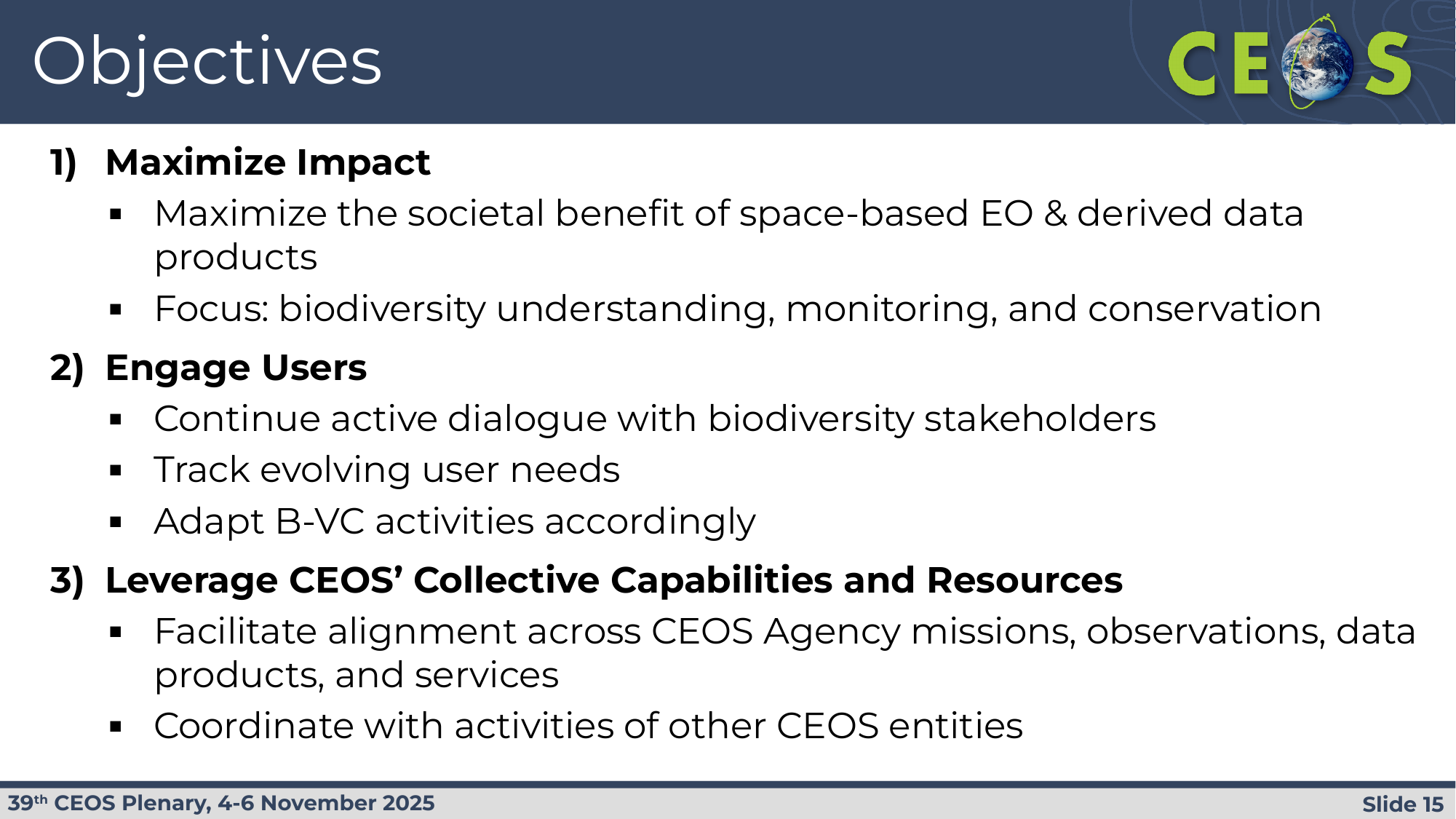

# Objectives
Maximize Impact
Maximize the societal benefit of space-based EO & derived data products
Focus: biodiversity understanding, monitoring, and conservation
Engage Users
Continue active dialogue with biodiversity stakeholders
Track evolving user needs
Adapt B-VC activities accordingly
Leverage CEOS’ Collective Capabilities and Resources
Facilitate alignment across CEOS Agency missions, observations, data products, and services
Coordinate with activities of other CEOS entities